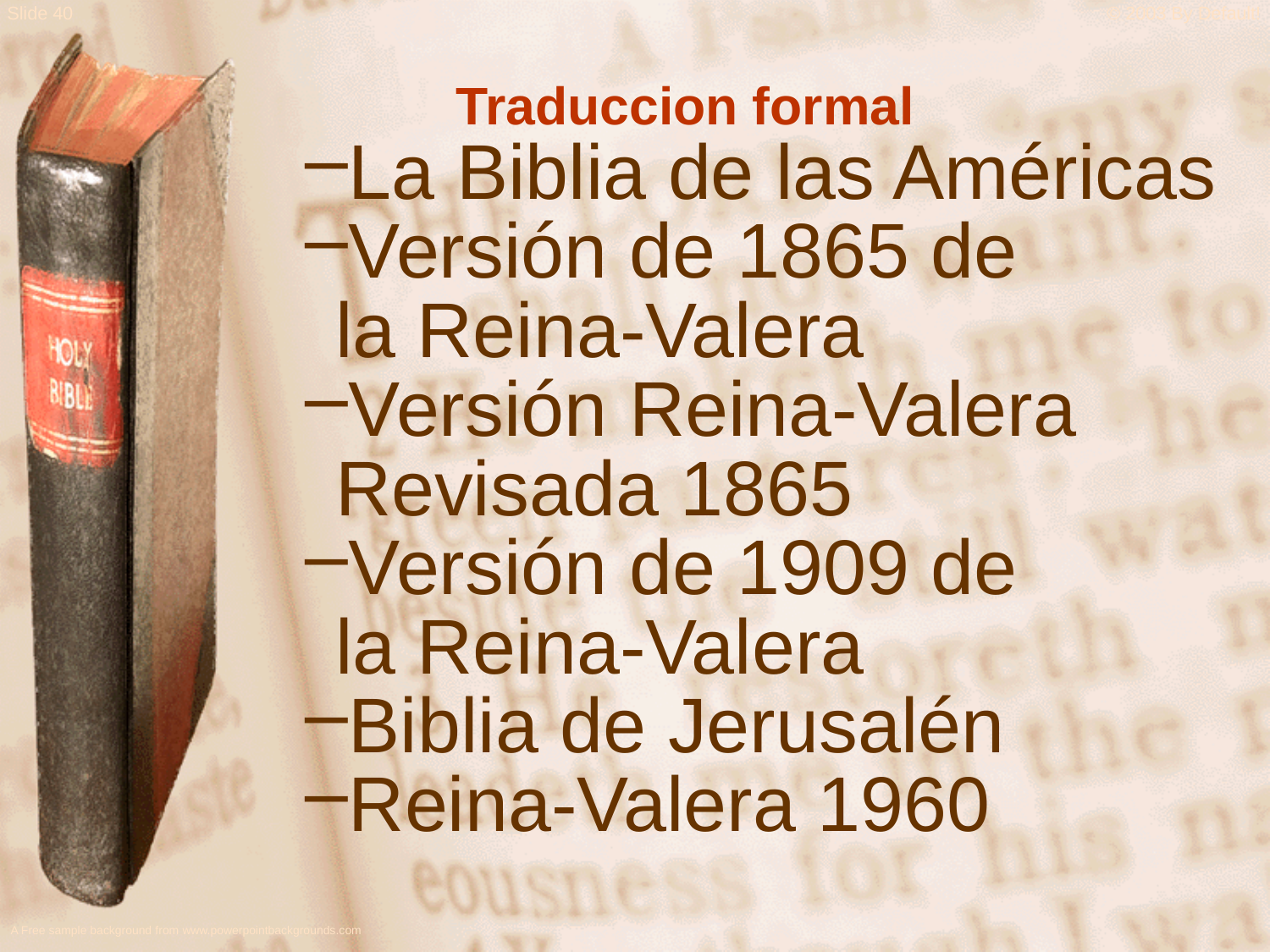

Traduccion formal
La Biblia de las Américas
Versión de 1865 de la Reina-Valera
Versión Reina-Valera Revisada 1865
Versión de 1909 de la Reina-Valera
Biblia de Jerusalén
Reina-Valera 1960